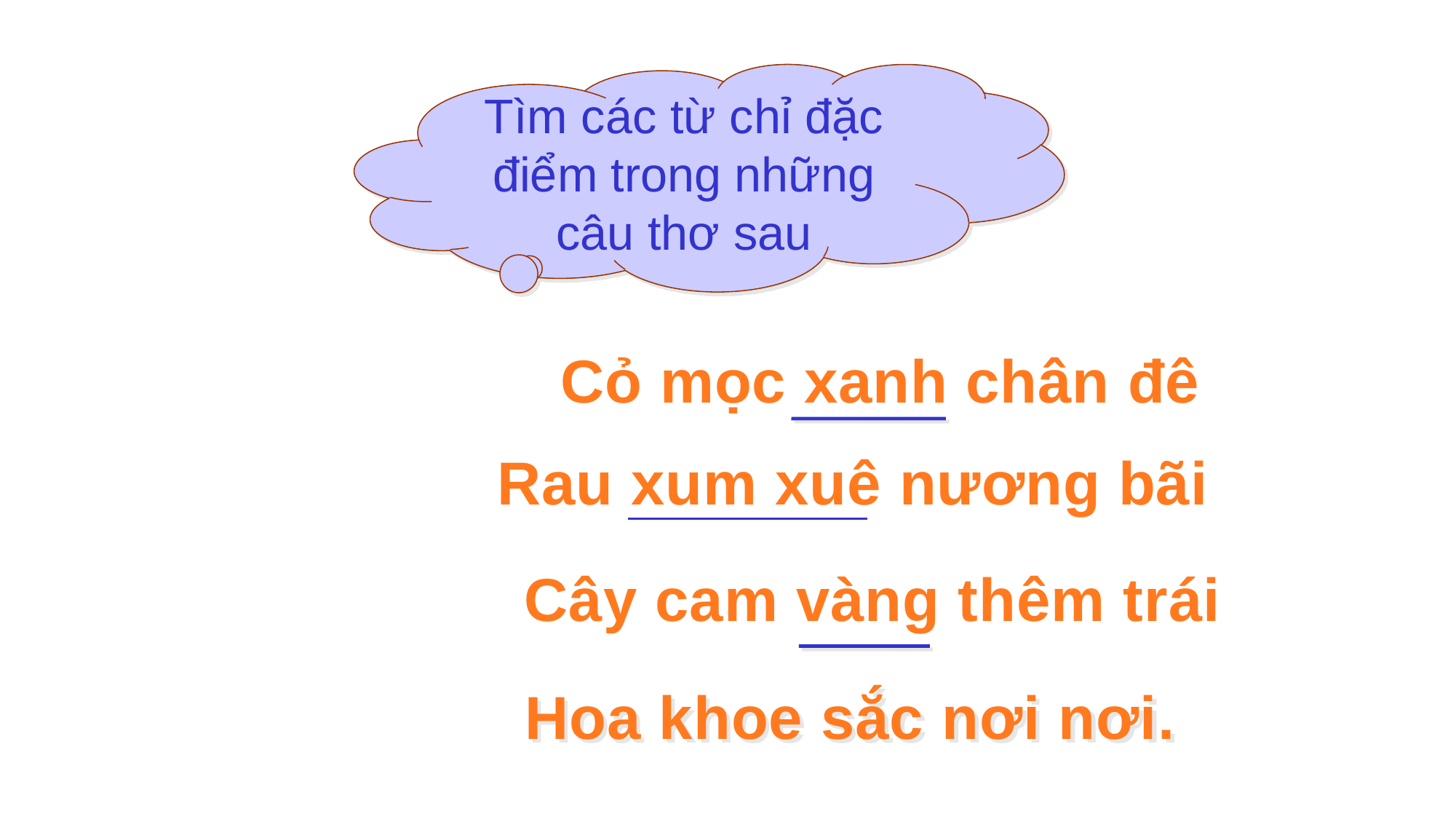

Tìm các từ chỉ đặc điểm trong những câu thơ sau
Cỏ mọc xanh chân đê

Rau xum xuê nương bãi
Cây cam vàng thêm trái

Hoa khoe sắc nơi nơi.